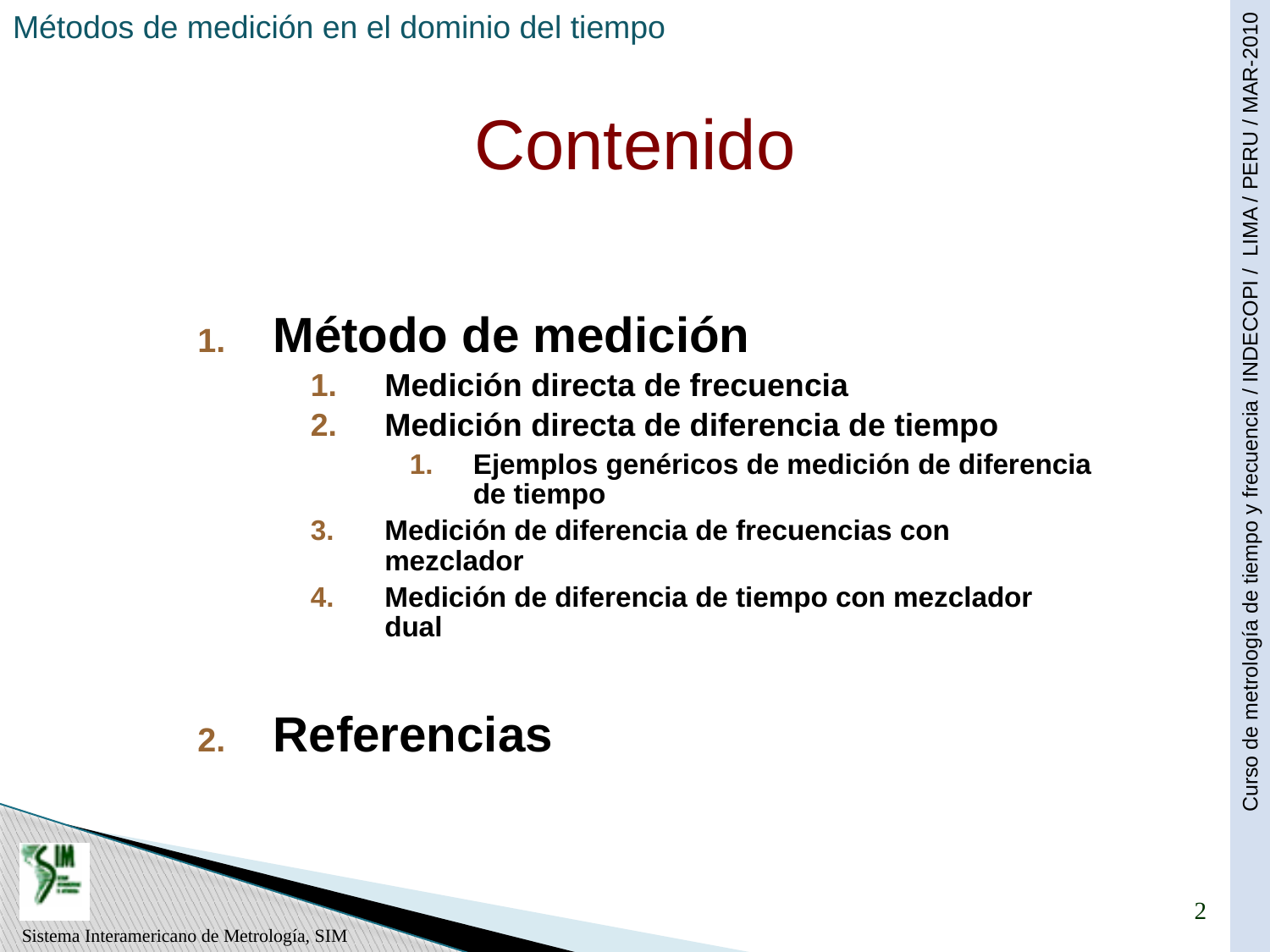

Contenido

 Método de medición
Medición directa de frecuencia
Medición directa de diferencia de tiempo
Ejemplos genéricos de medición de diferencia de tiempo
Medición de diferencia de frecuencias con mezclador
Medición de diferencia de tiempo con mezclador dual

 Referencias